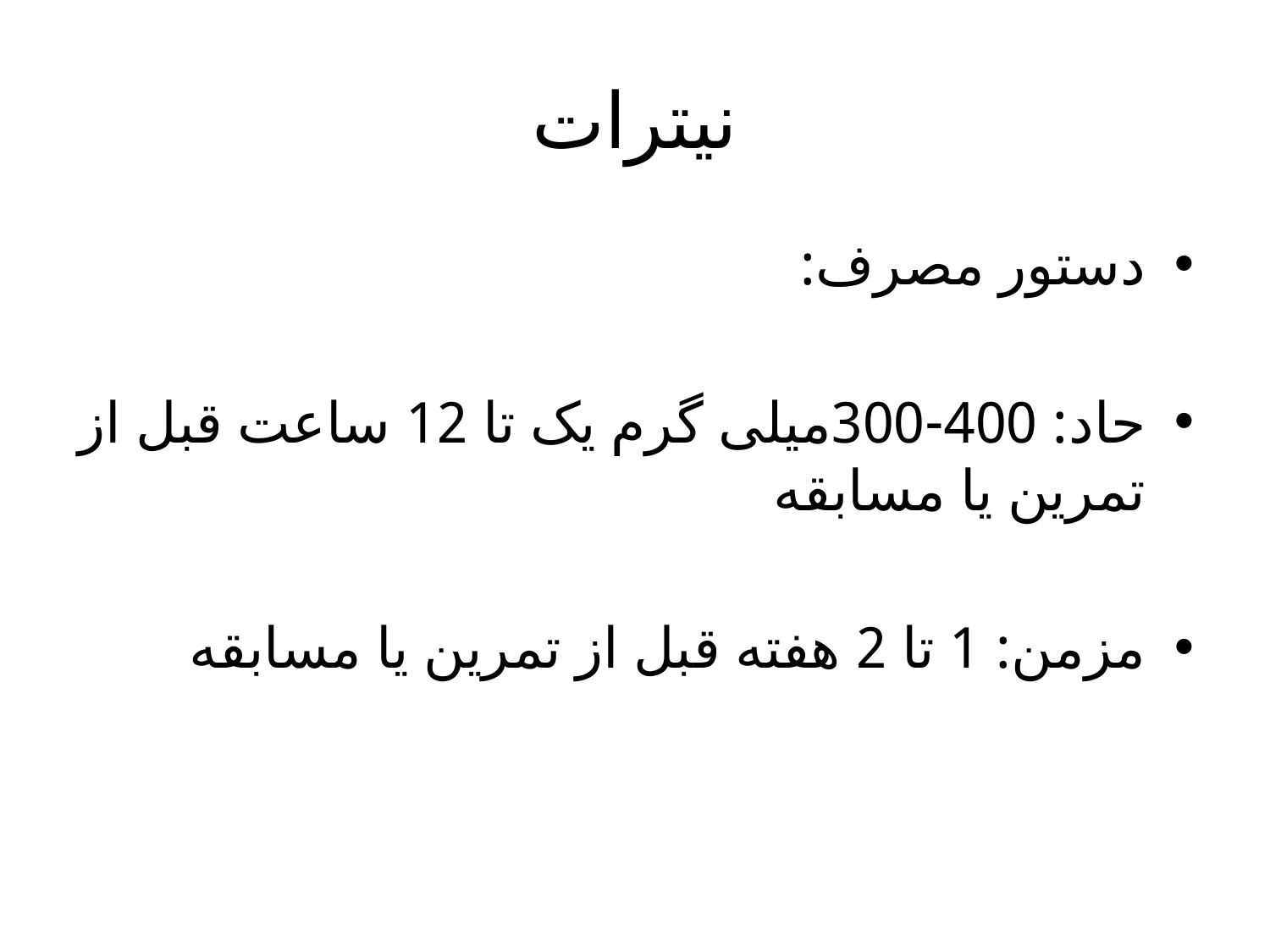

# نیترات
دستور مصرف:

حاد: 400-300میلی گرم یک تا 12 ساعت قبل از تمرین یا مسابقه

مزمن: 1 تا 2 هفته قبل از تمرین یا مسابقه